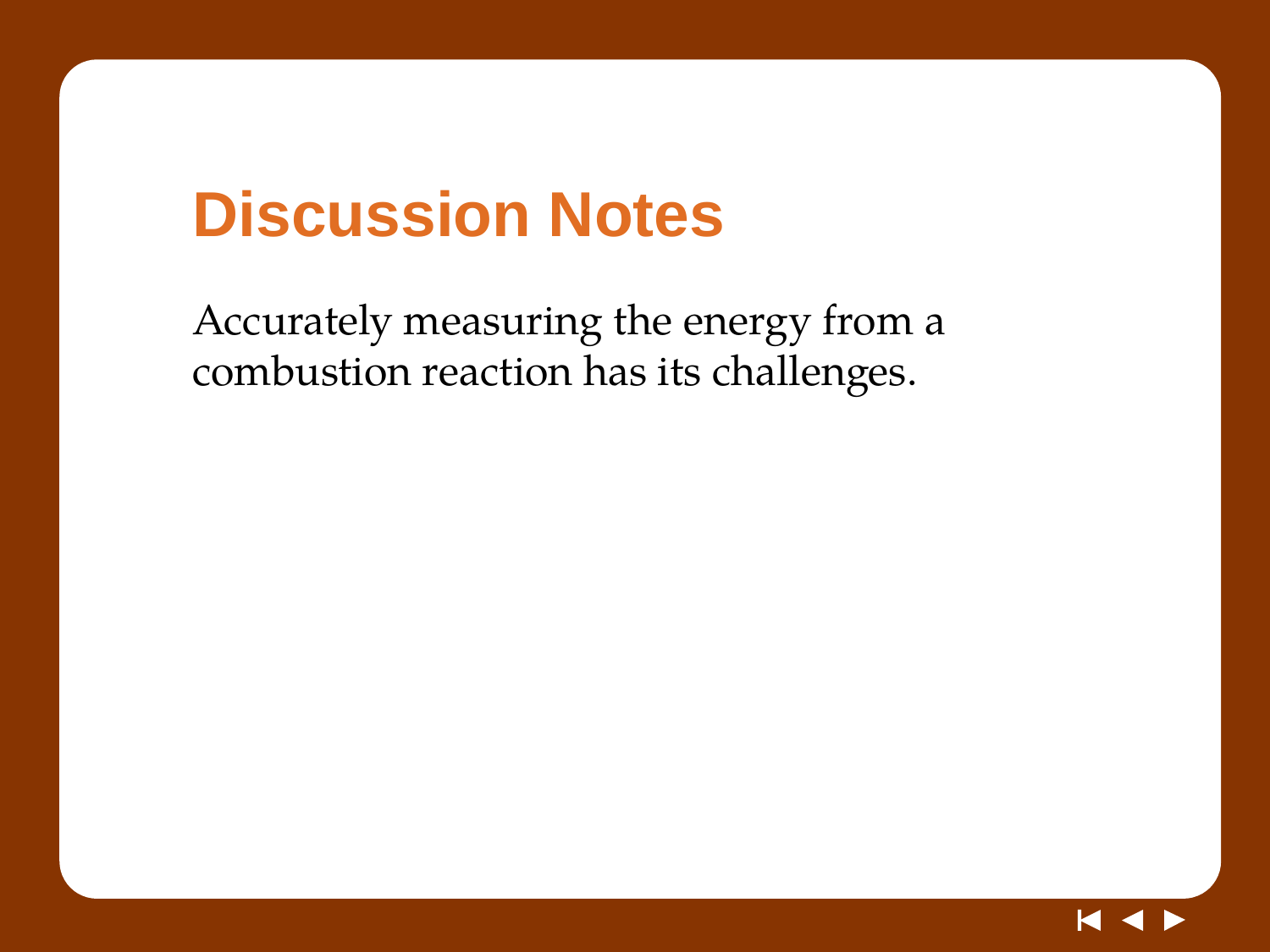

# Discussion Notes
Accurately measuring the energy from a combustion reaction has its challenges.